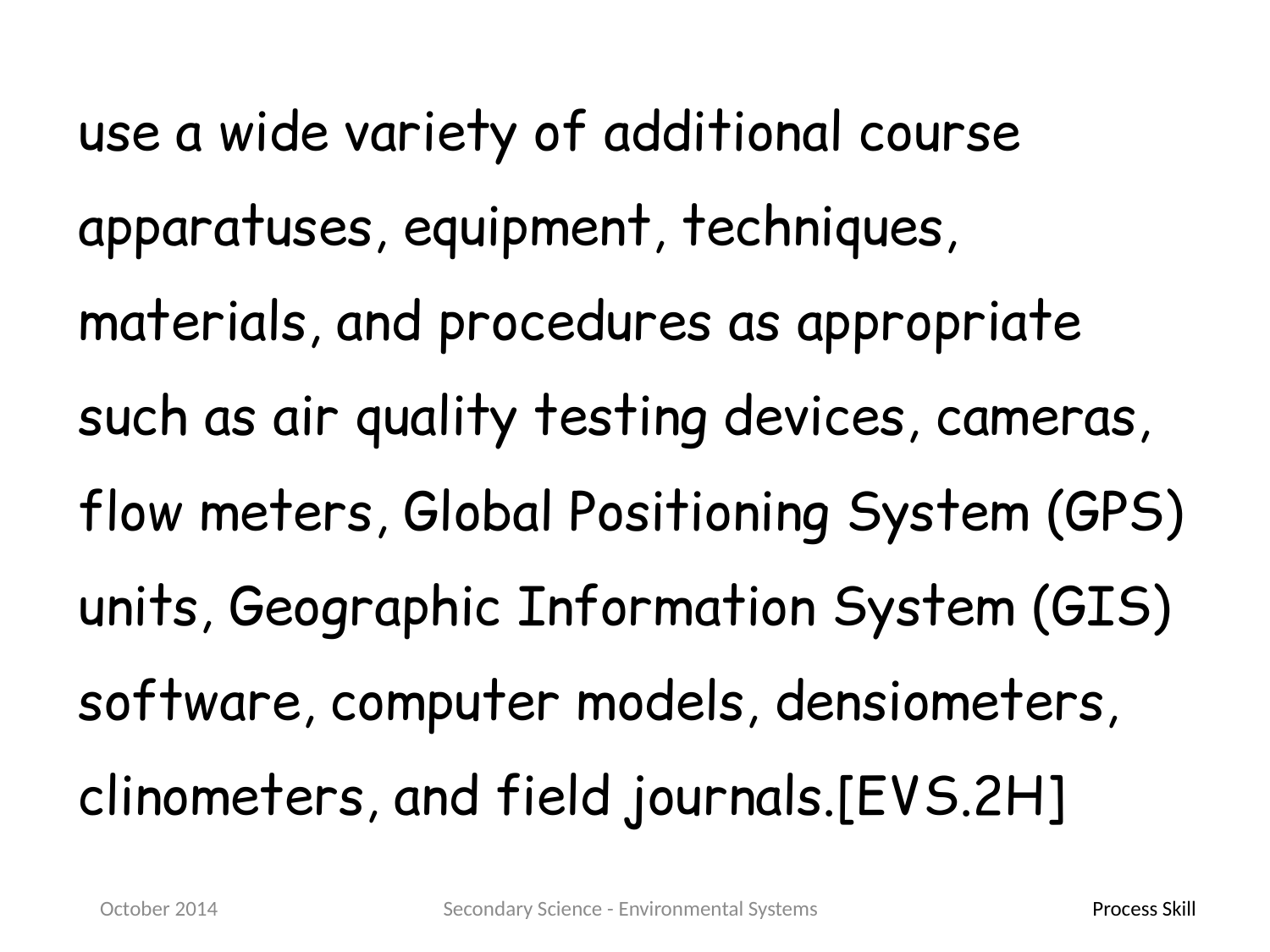

use a wide variety of additional course apparatuses, equipment, techniques, materials, and procedures as appropriate such as air quality testing devices, cameras, flow meters, Global Positioning System (GPS) units, Geographic Information System (GIS) software, computer models, densiometers, clinometers, and field journals.[EVS.2H]
October 2014
Secondary Science - Environmental Systems